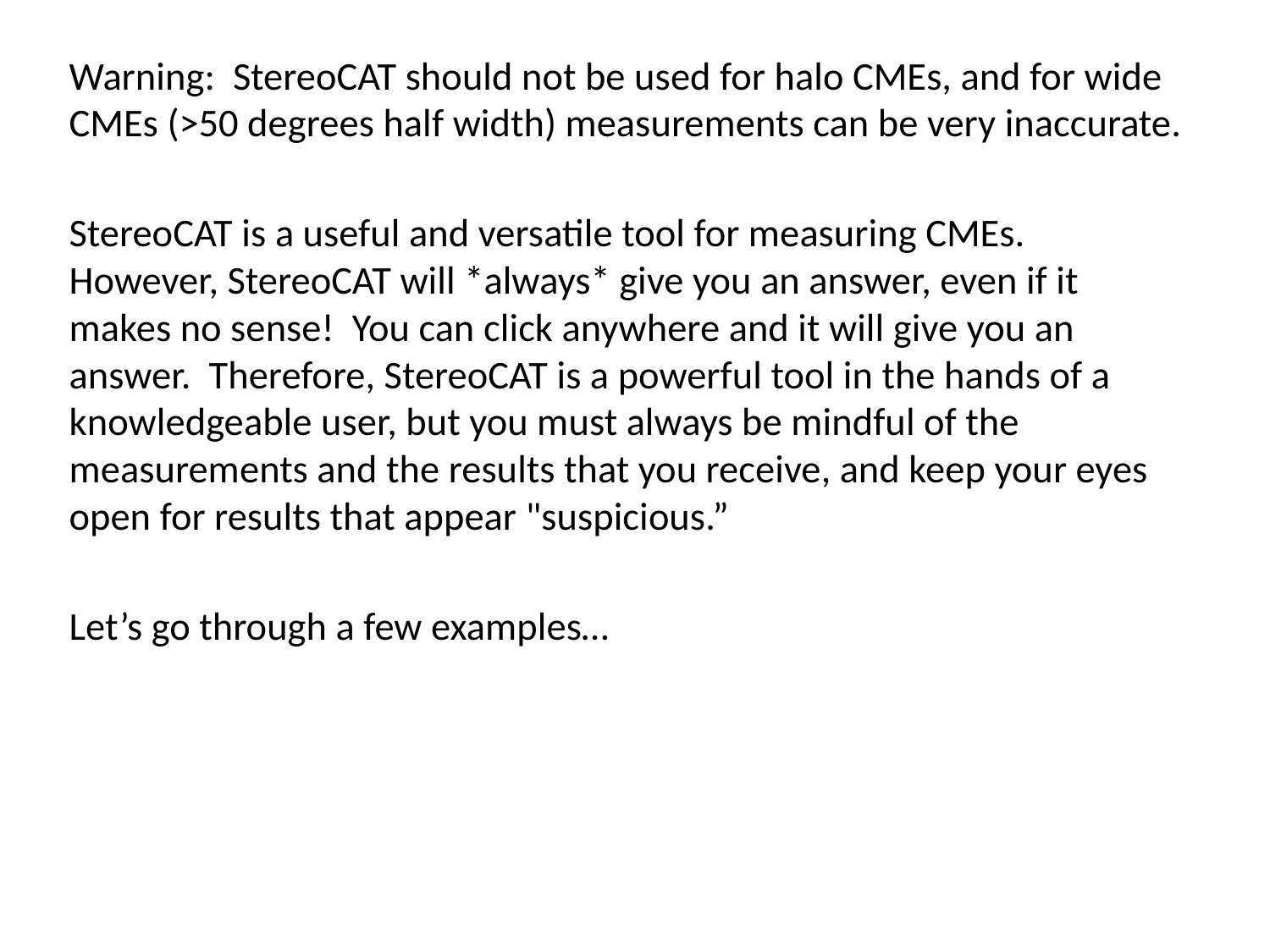

Warning:  StereoCAT should not be used for halo CMEs, and for wide CMEs (>50 degrees half width) measurements can be very inaccurate.

StereoCAT is a useful and versatile tool for measuring CMEs.  However, StereoCAT will *always* give you an answer, even if it makes no sense!  You can click anywhere and it will give you an answer.  Therefore, StereoCAT is a powerful tool in the hands of a knowledgeable user, but you must always be mindful of the measurements and the results that you receive, and keep your eyes open for results that appear "suspicious.”

Let’s go through a few examples…